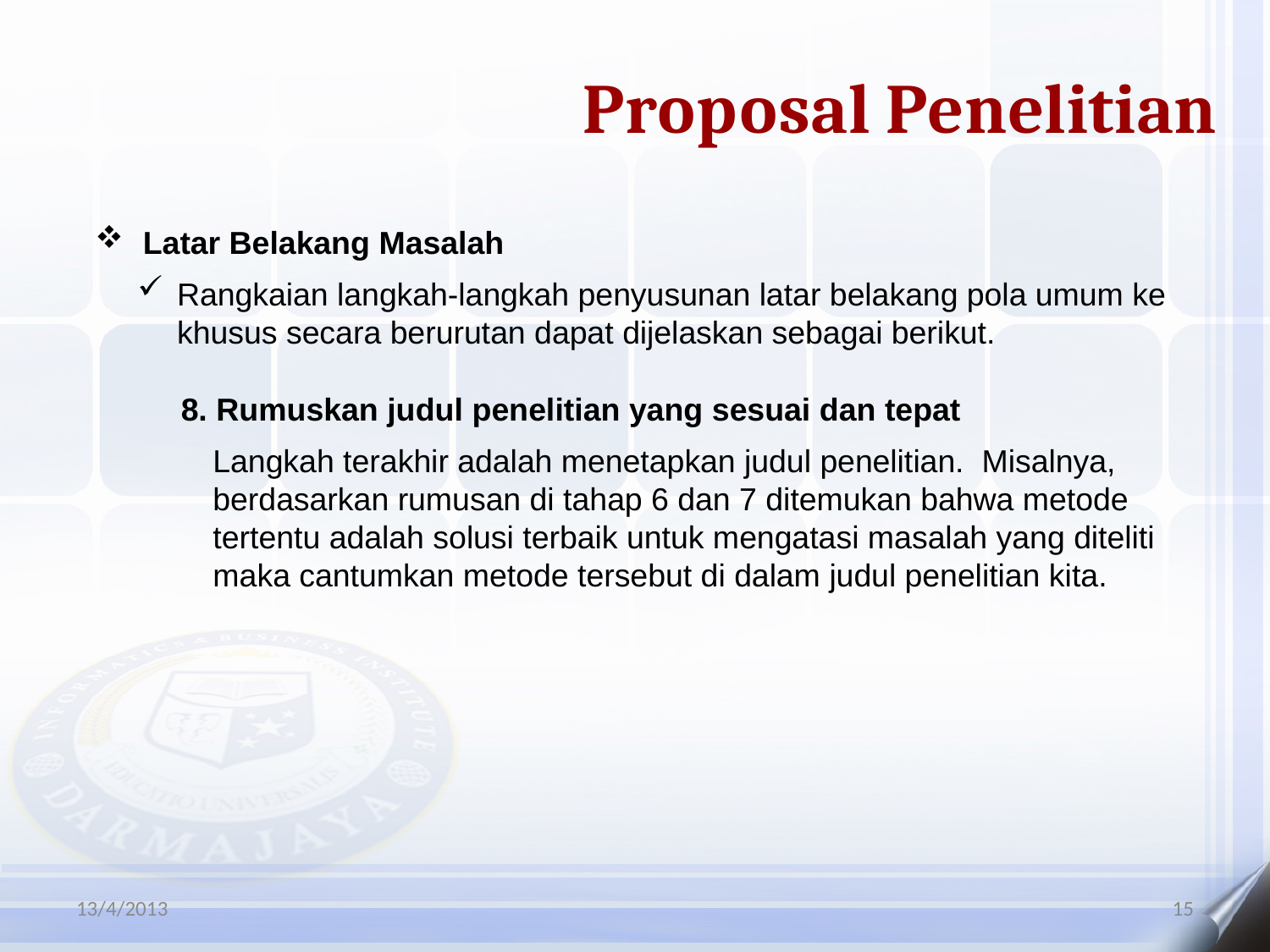

Proposal Penelitian
Latar Belakang Masalah
Rangkaian langkah-langkah penyusunan latar belakang pola umum ke khusus secara berurutan dapat dijelaskan sebagai berikut.
8. Rumuskan judul penelitian yang sesuai dan tepat
Langkah terakhir adalah menetapkan judul penelitian.  Misalnya, berdasarkan rumusan di tahap 6 dan 7 ditemukan bahwa metode tertentu adalah solusi terbaik untuk mengatasi masalah yang diteliti maka cantumkan metode tersebut di dalam judul penelitian kita.
13/4/2013
15